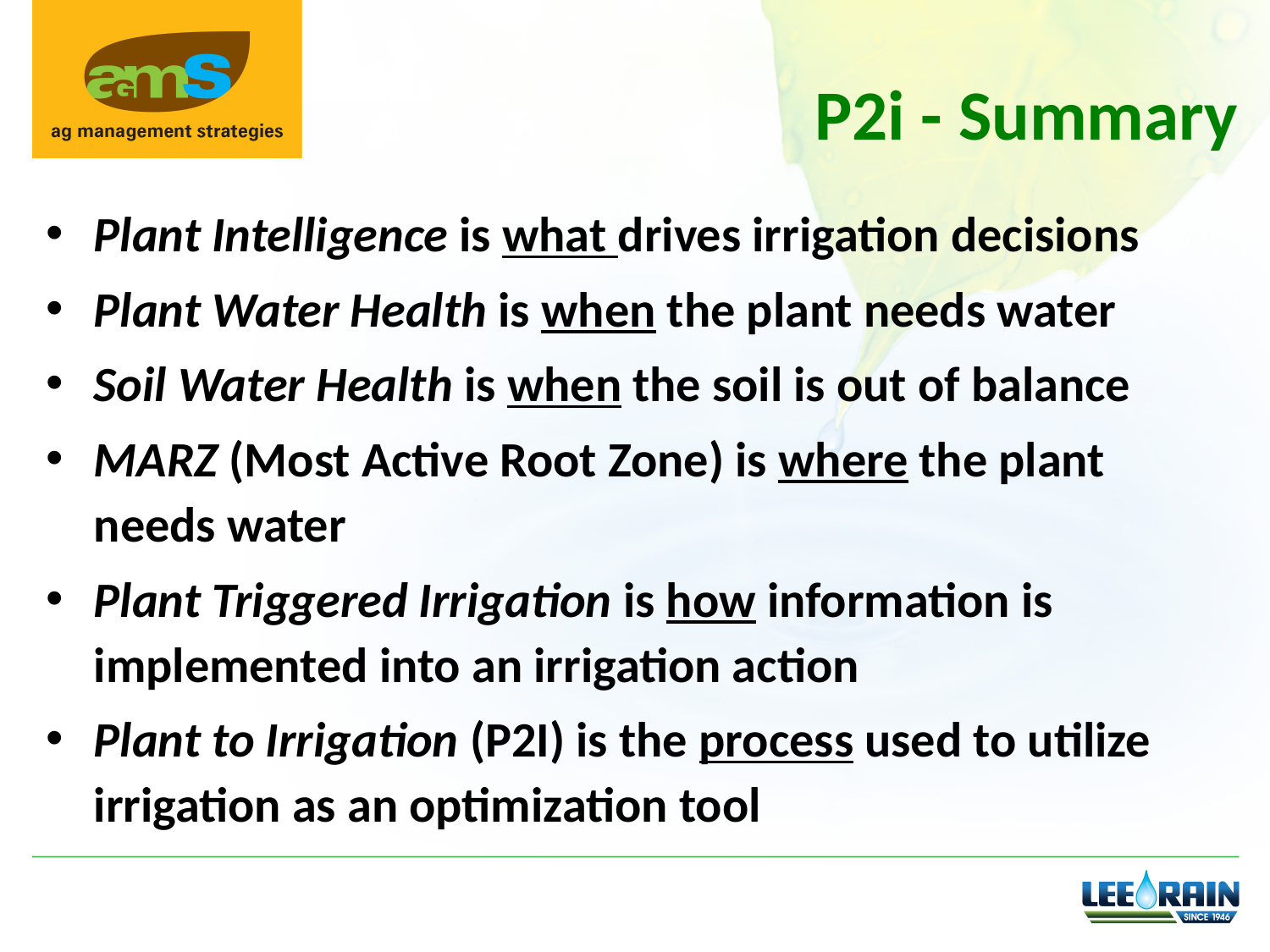

P2i - Summary
Plant Intelligence is what drives irrigation decisions
Plant Water Health is when the plant needs water
Soil Water Health is when the soil is out of balance
MARZ (Most Active Root Zone) is where the plant needs water
Plant Triggered Irrigation is how information is implemented into an irrigation action
Plant to Irrigation (P2I) is the process used to utilize irrigation as an optimization tool